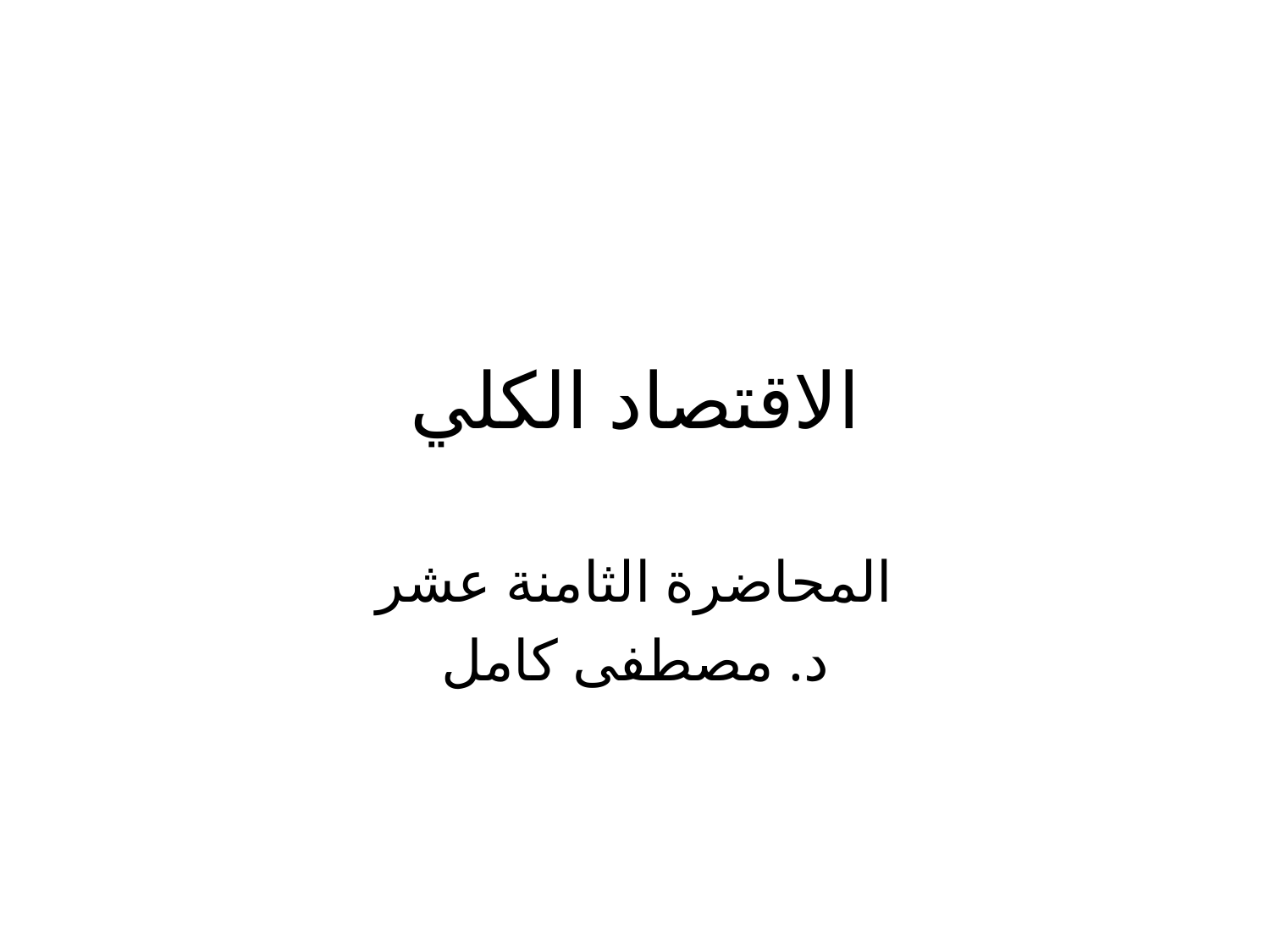

# الاقتصاد الكلي
المحاضرة الثامنة عشر
د. مصطفى كامل